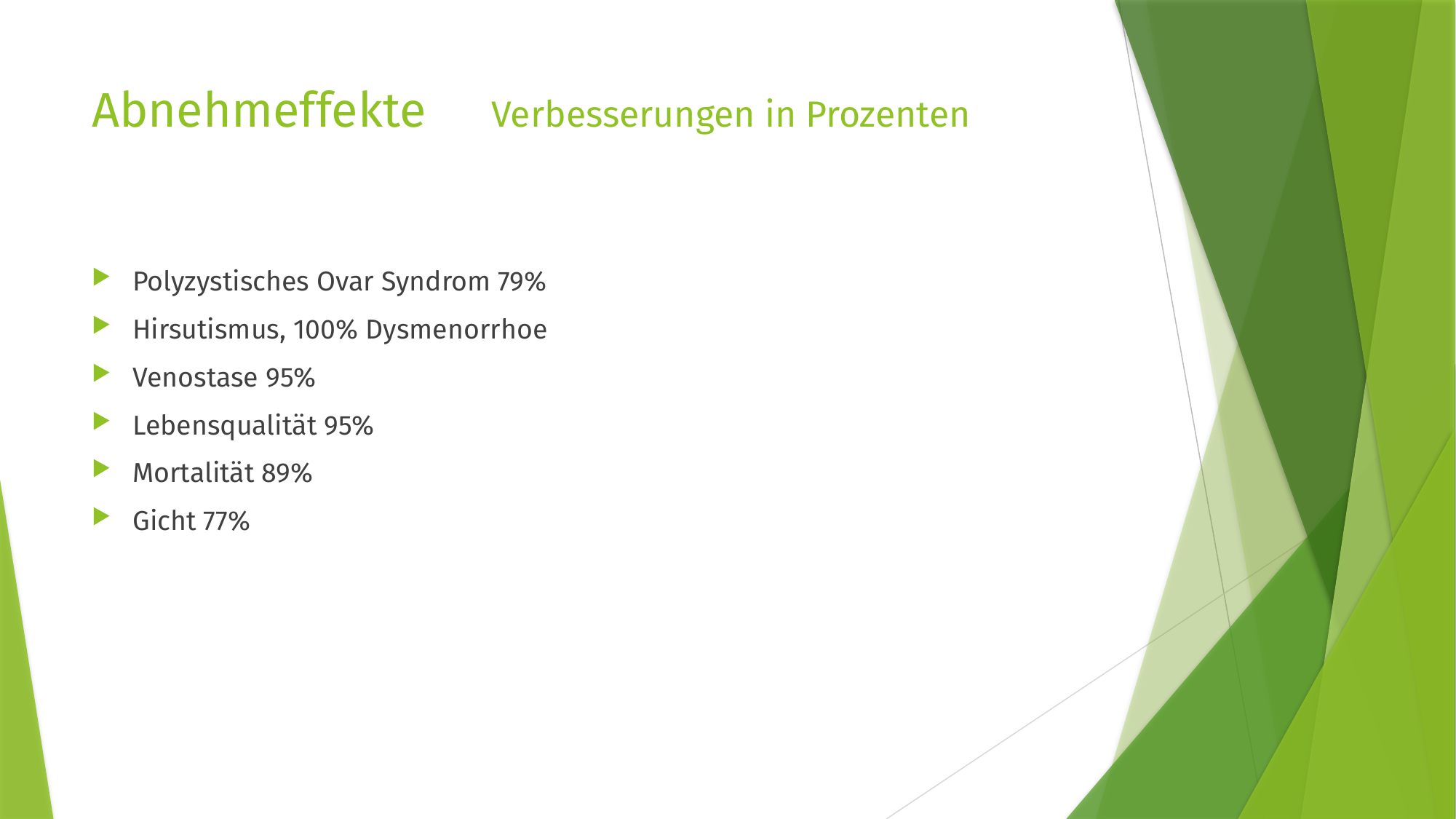

# Abnehmeffekte     Verbesserungen in Prozenten
Polyzystisches Ovar Syndrom 79%
Hirsutismus, 100% Dysmenorrhoe
Venostase 95%
Lebensqualität 95%
Mortalität 89%
Gicht 77%